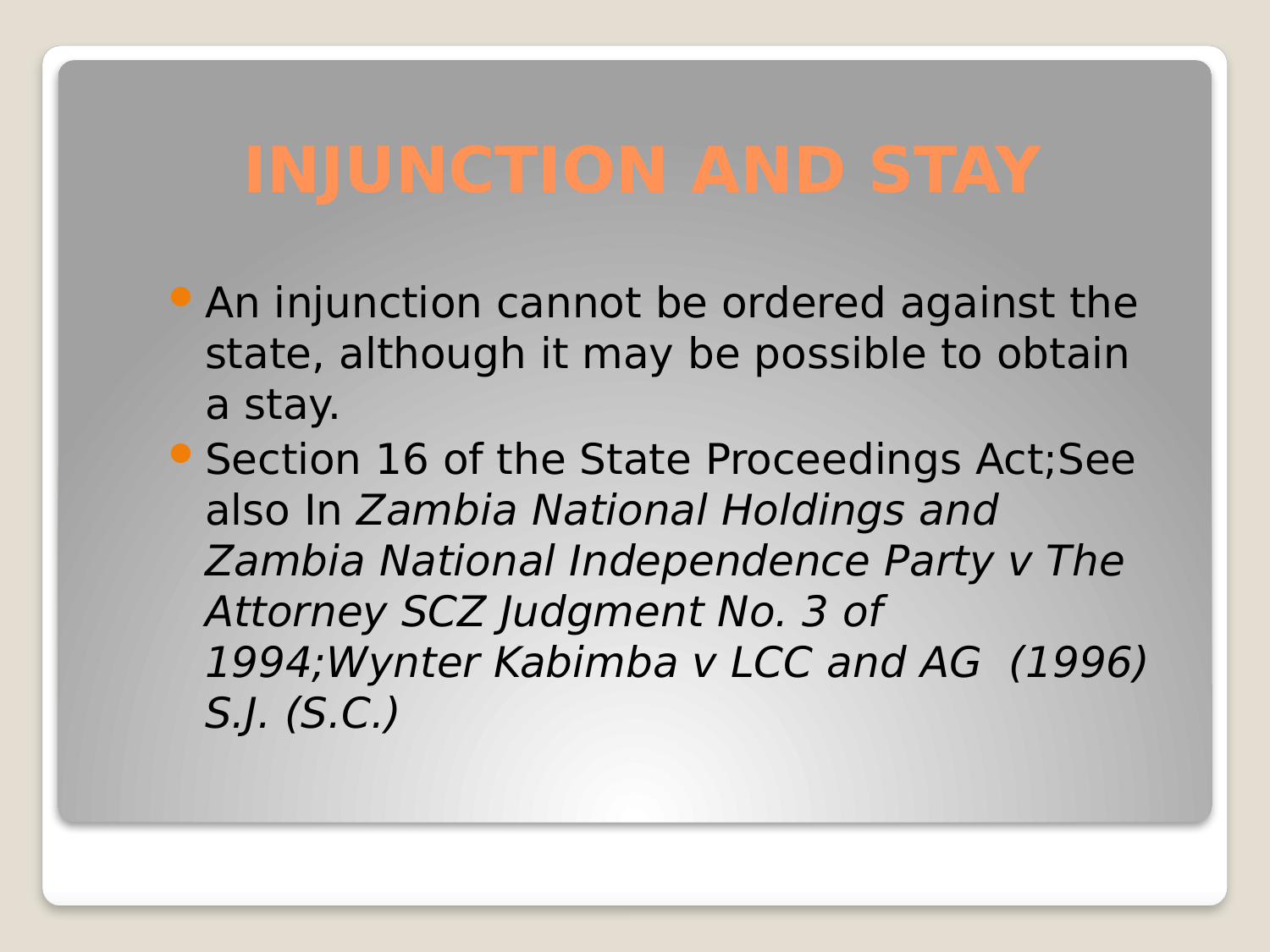

# INJUNCTION AND STAY
An injunction cannot be ordered against the state, although it may be possible to obtain a stay.
Section 16 of the State Proceedings Act;See also In Zambia National Holdings and Zambia National Independence Party v The Attorney SCZ Judgment No. 3 of 1994;Wynter Kabimba v LCC and AG  (1996) S.J. (S.C.)